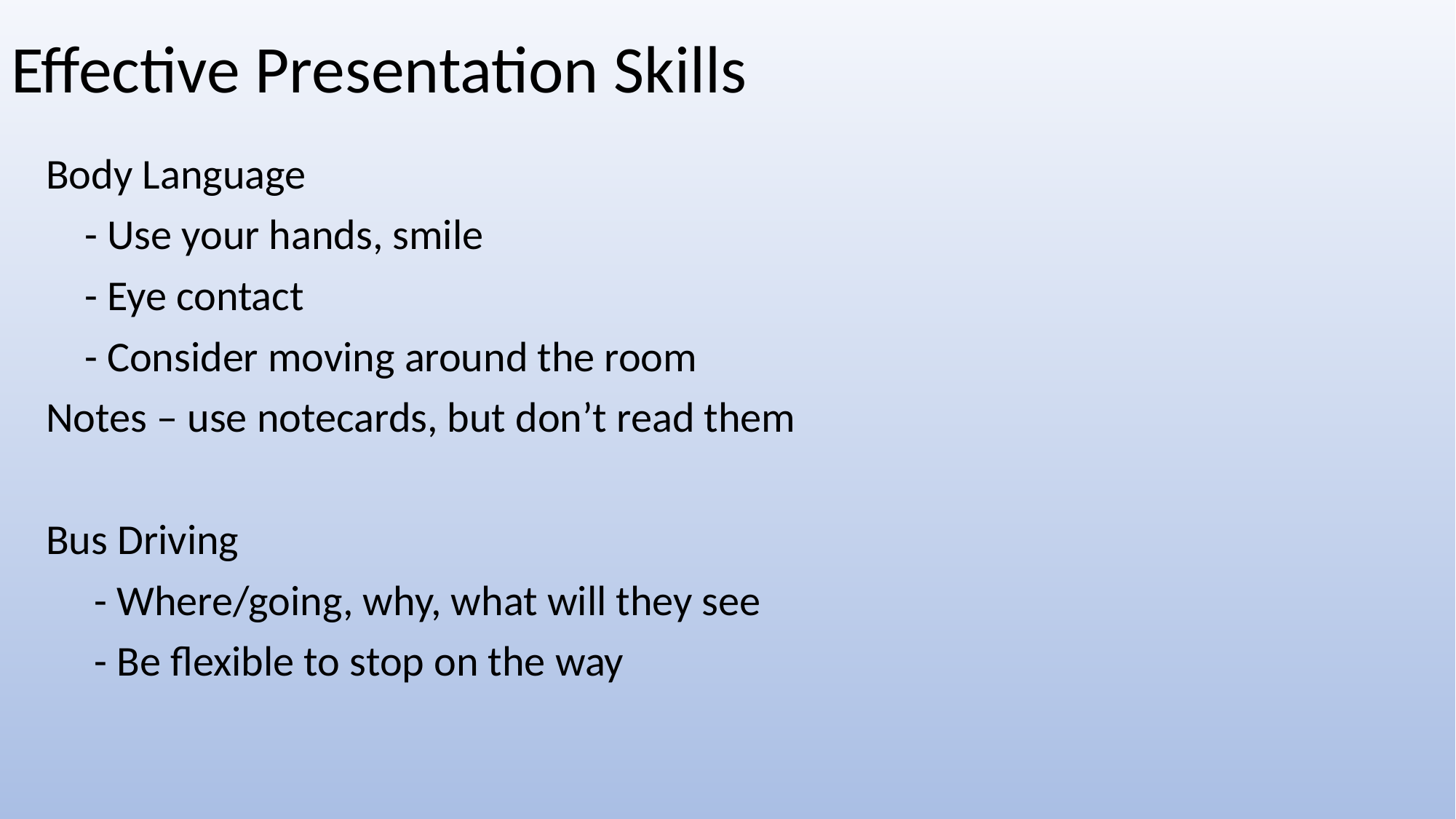

# Effective Presentation Skills
Body Language
    - Use your hands, smile
    - Eye contact
    - Consider moving around the room
Notes – use notecards, but don’t read them

Bus Driving
     - Where/going, why, what will they see
     - Be flexible to stop on the way